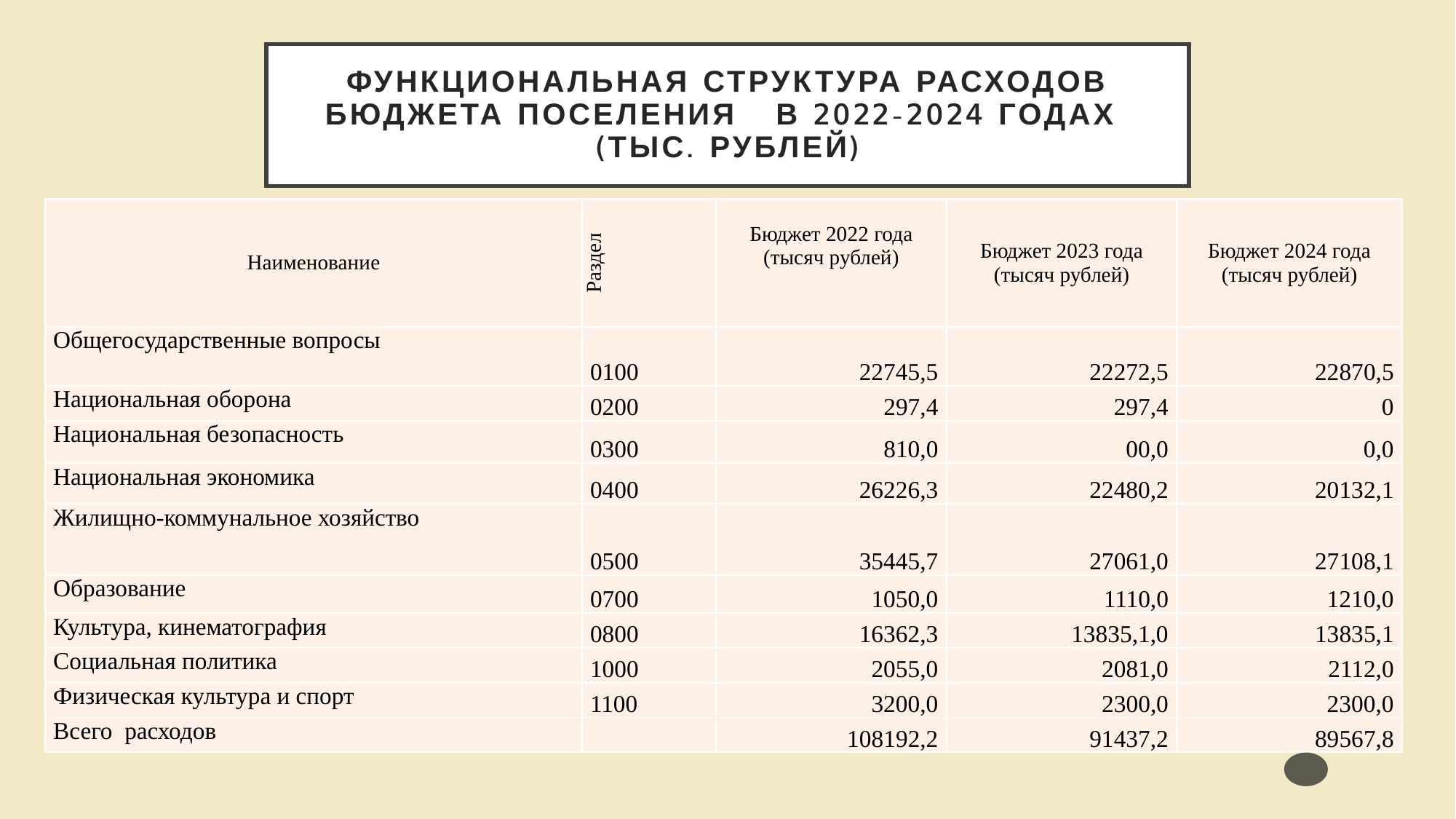

# Функциональная структура расходов бюджета поселения   в 2022-2024 годах  (тыс. рублей)
| Наименование | Раздел | Бюджет 2022 года (тысяч рублей) | Бюджет 2023 года (тысяч рублей) | Бюджет 2024 года (тысяч рублей) |
| --- | --- | --- | --- | --- |
| Общегосударственные вопросы | 0100 | 22745,5 | 22272,5 | 22870,5 |
| Национальная оборона | 0200 | 297,4 | 297,4 | 0 |
| Национальная безопасность | 0300 | 810,0 | 00,0 | 0,0 |
| Национальная экономика | 0400 | 26226,3 | 22480,2 | 20132,1 |
| Жилищно-коммунальное хозяйство | 0500 | 35445,7 | 27061,0 | 27108,1 |
| Образование | 0700 | 1050,0 | 1110,0 | 1210,0 |
| Культура, кинематография | 0800 | 16362,3 | 13835,1,0 | 13835,1 |
| Социальная политика | 1000 | 2055,0 | 2081,0 | 2112,0 |
| Физическая культура и спорт | 1100 | 3200,0 | 2300,0 | 2300,0 |
| Всего расходов |  | 108192,2 | 91437,2 | 89567,8 |